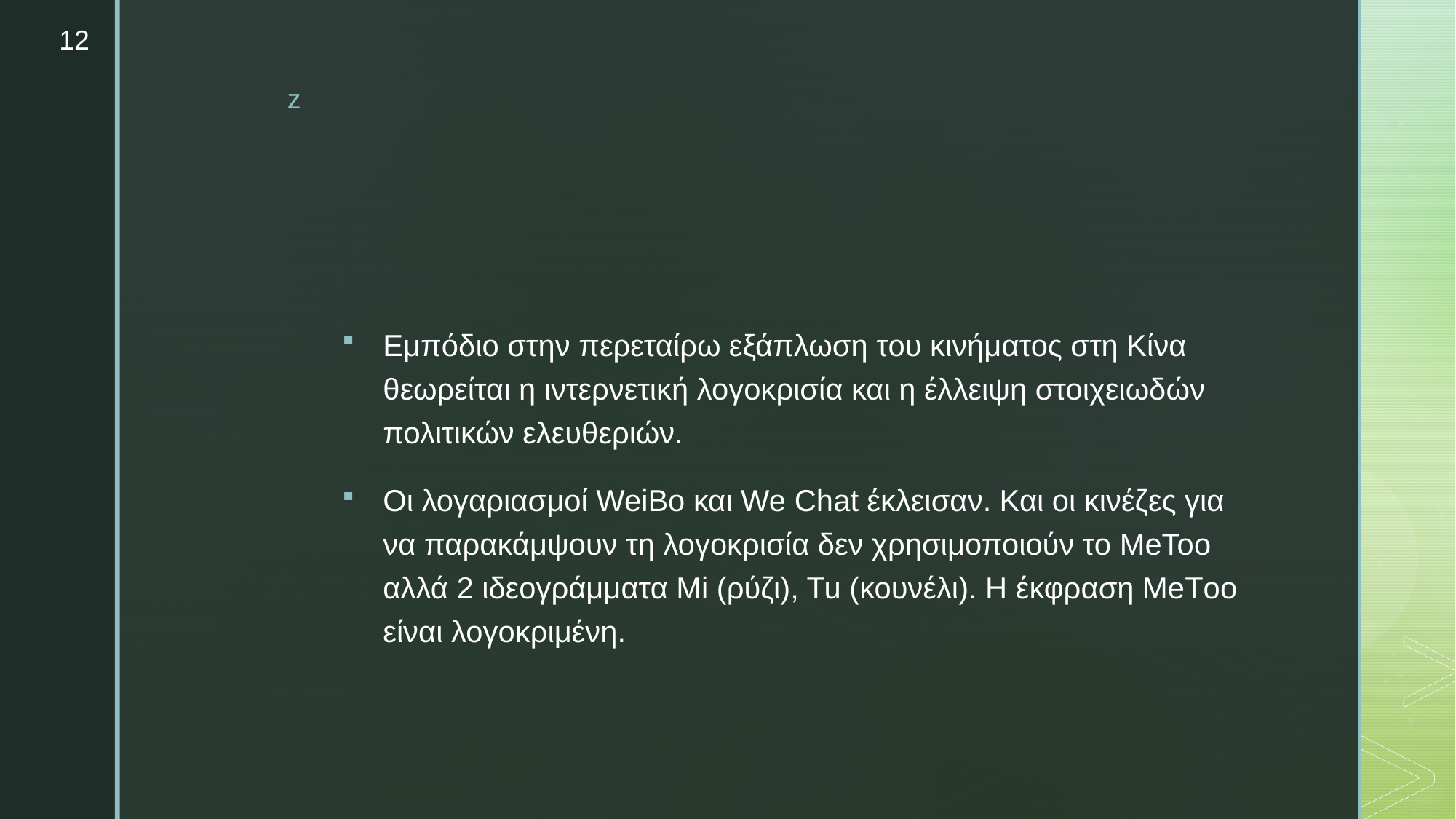

12
#
Εμπόδιο στην περεταίρω εξάπλωση του κινήματος στη Κίνα θεωρείται η ιντερνετική λογοκρισία και η έλλειψη στοιχειωδών πολιτικών ελευθεριών.
Οι λογαριασμοί WeiBo και We Chat έκλεισαν. Και οι κινέζες για να παρακάμψουν τη λογοκρισία δεν χρησιμοποιούν το MeToo αλλά 2 ιδεογράμματα Mi (ρύζι), Tu (κουνέλι). Η έκφραση MeΤoo είναι λογοκριμένη.